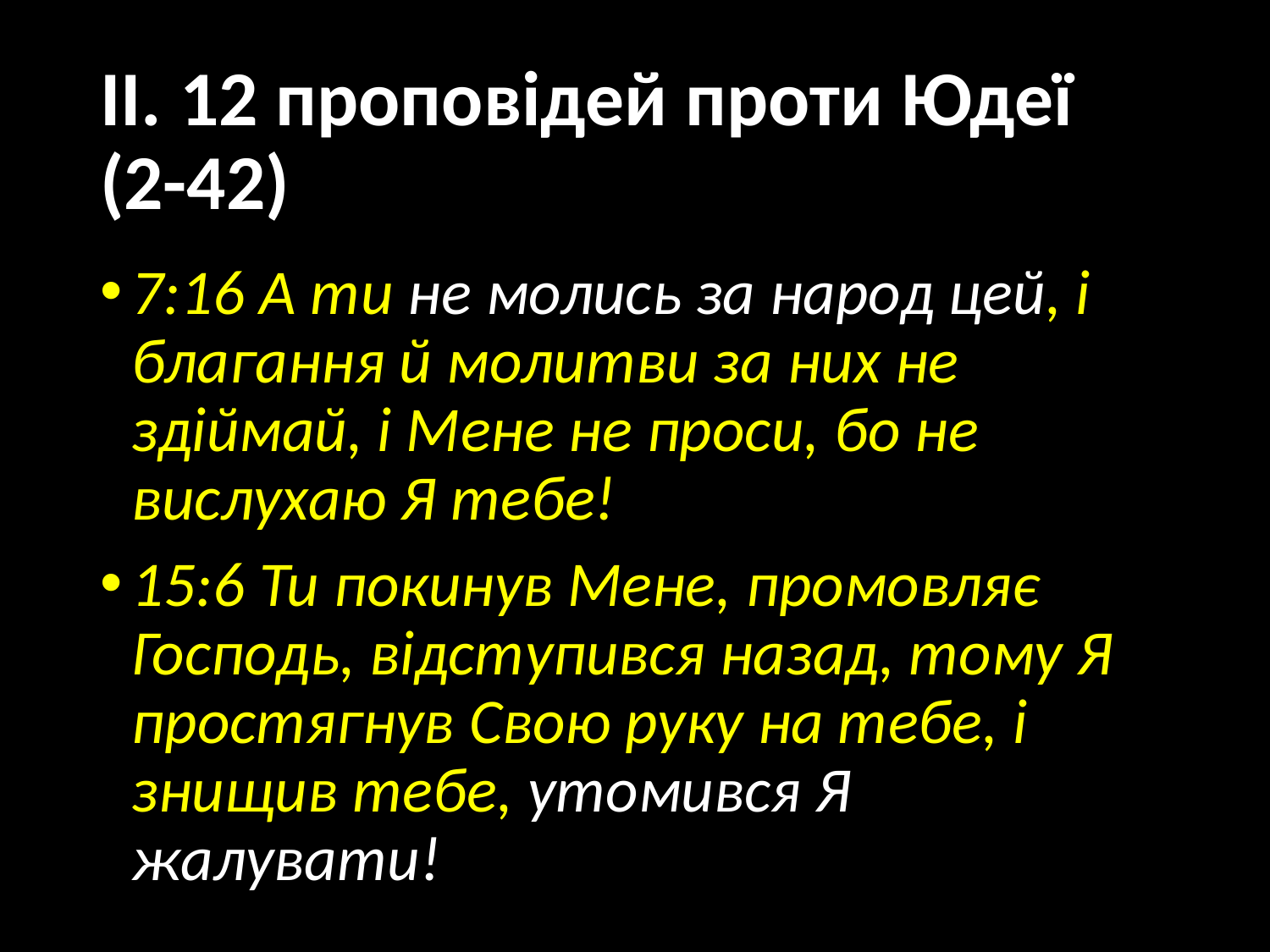

# ІІ. 12 проповідей проти Юдеї (2-42)
7:16 А ти не молись за народ цей, і благання й молитви за них не здіймай, і Мене не проси, бо не вислухаю Я тебе!
15:6 Ти покинув Мене, промовляє Господь, відступився назад, тому Я простягнув Свою руку на тебе, і знищив тебе, утомився Я жалувати!